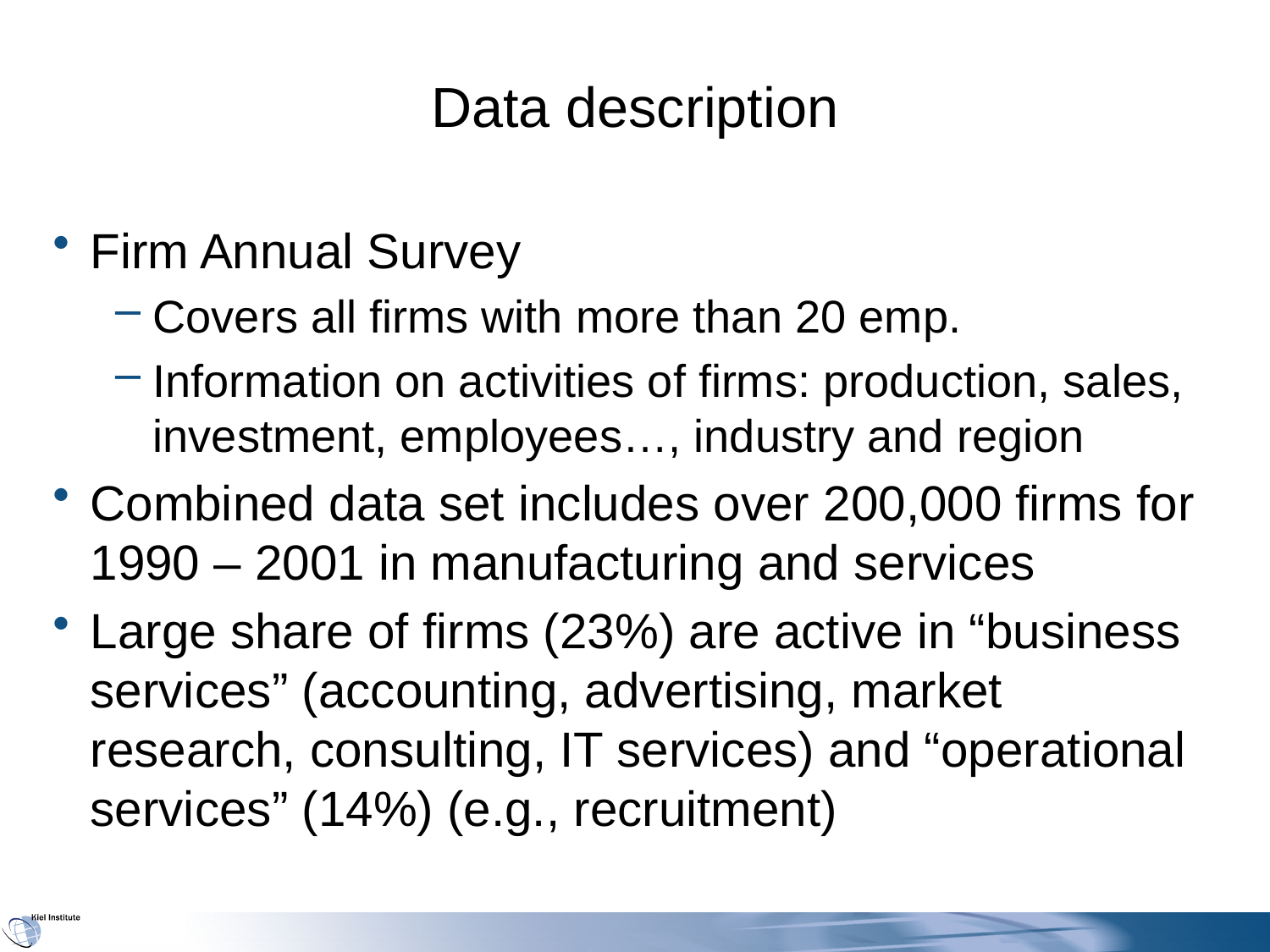

# Data description
Firm Annual Survey
Covers all firms with more than 20 emp.
Information on activities of firms: production, sales, investment, employees…, industry and region
Combined data set includes over 200,000 firms for 1990 – 2001 in manufacturing and services
Large share of firms (23%) are active in “business services” (accounting, advertising, market research, consulting, IT services) and “operational services” (14%) (e.g., recruitment)